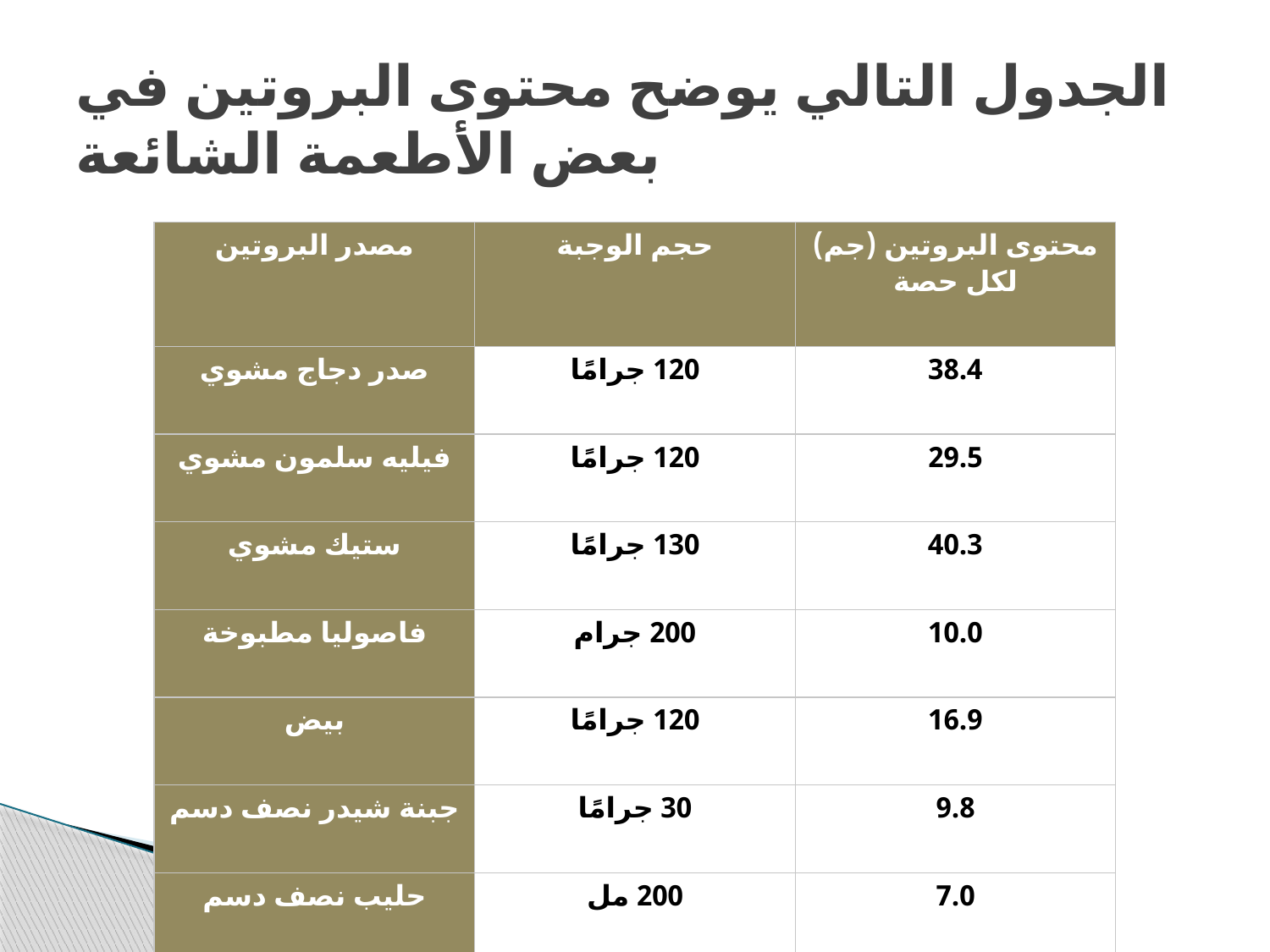

# الجدول التالي يوضح محتوى البروتين في بعض الأطعمة الشائعة
| ​مصدر البروتين | ​حجم الوجبة | ​محتوى البروتين (جم) لكل حصة |
| --- | --- | --- |
| ​صدر دجاج مشوي | ​120 جرامًا | ​38.4 |
| ​فيليه سلمون مشوي | ​120 جرامًا | ​29.5 |
| ​ستيك مشوي | ​130 جرامًا | ​40.3 |
| ​فاصوليا مطبوخة | ​200 جرام | ​10.0 |
| ​بيض | ​120 جرامًا | ​16.9 |
| ​جبنة شيدر نصف دسم | ​30 جرامًا | ​9.8 |
| ​حليب نصف دسم | ​200 مل | ​7.0 |